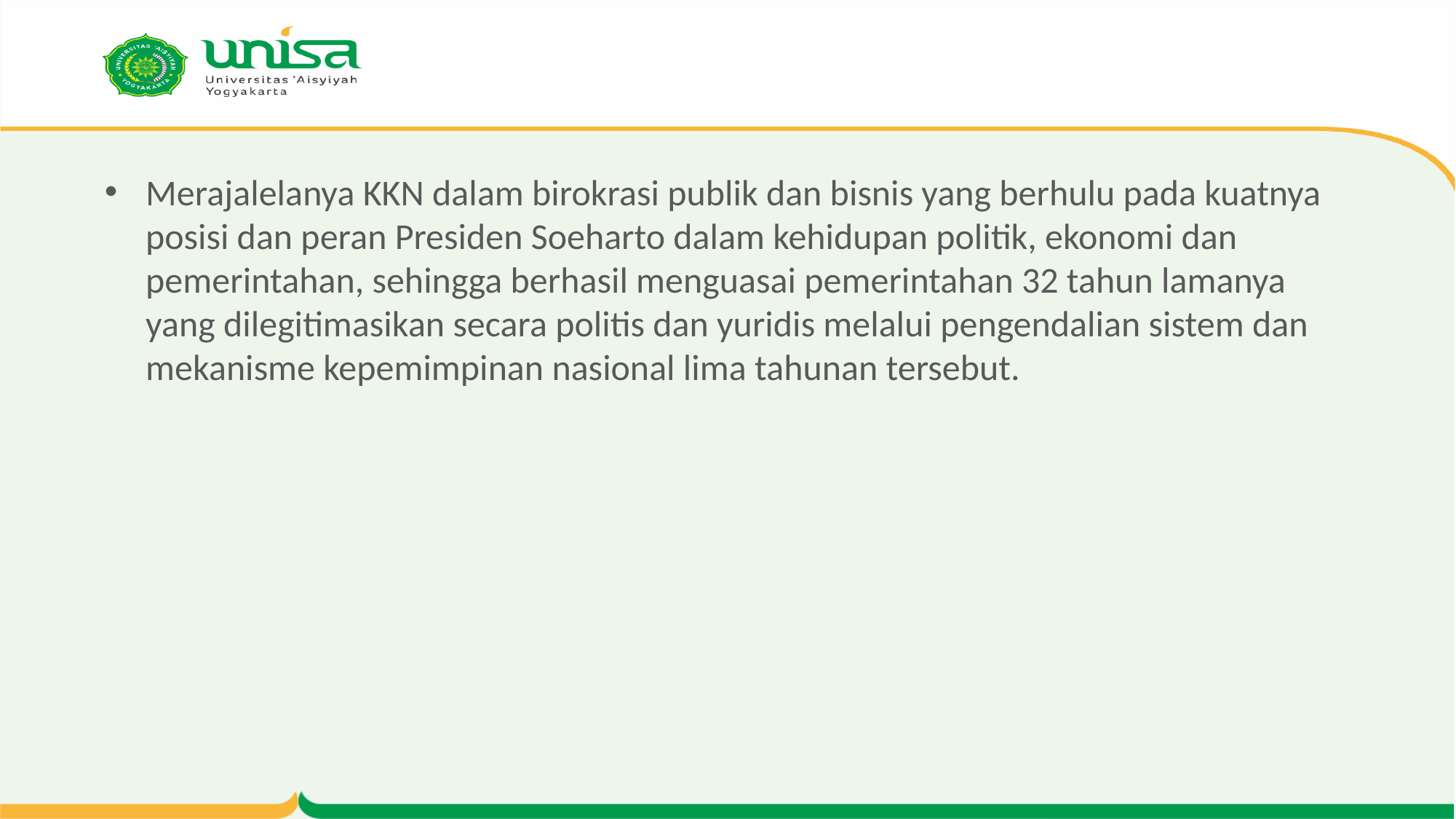

#
Merajalelanya KKN dalam birokrasi publik dan bisnis yang berhulu pada kuatnya posisi dan peran Presiden Soeharto dalam kehidupan politik, ekonomi dan pemerintahan, sehingga berhasil menguasai pemerintahan 32 tahun lamanya yang dilegitimasikan secara politis dan yuridis melalui pengendalian sistem dan mekanisme kepemimpinan nasional lima tahunan tersebut.